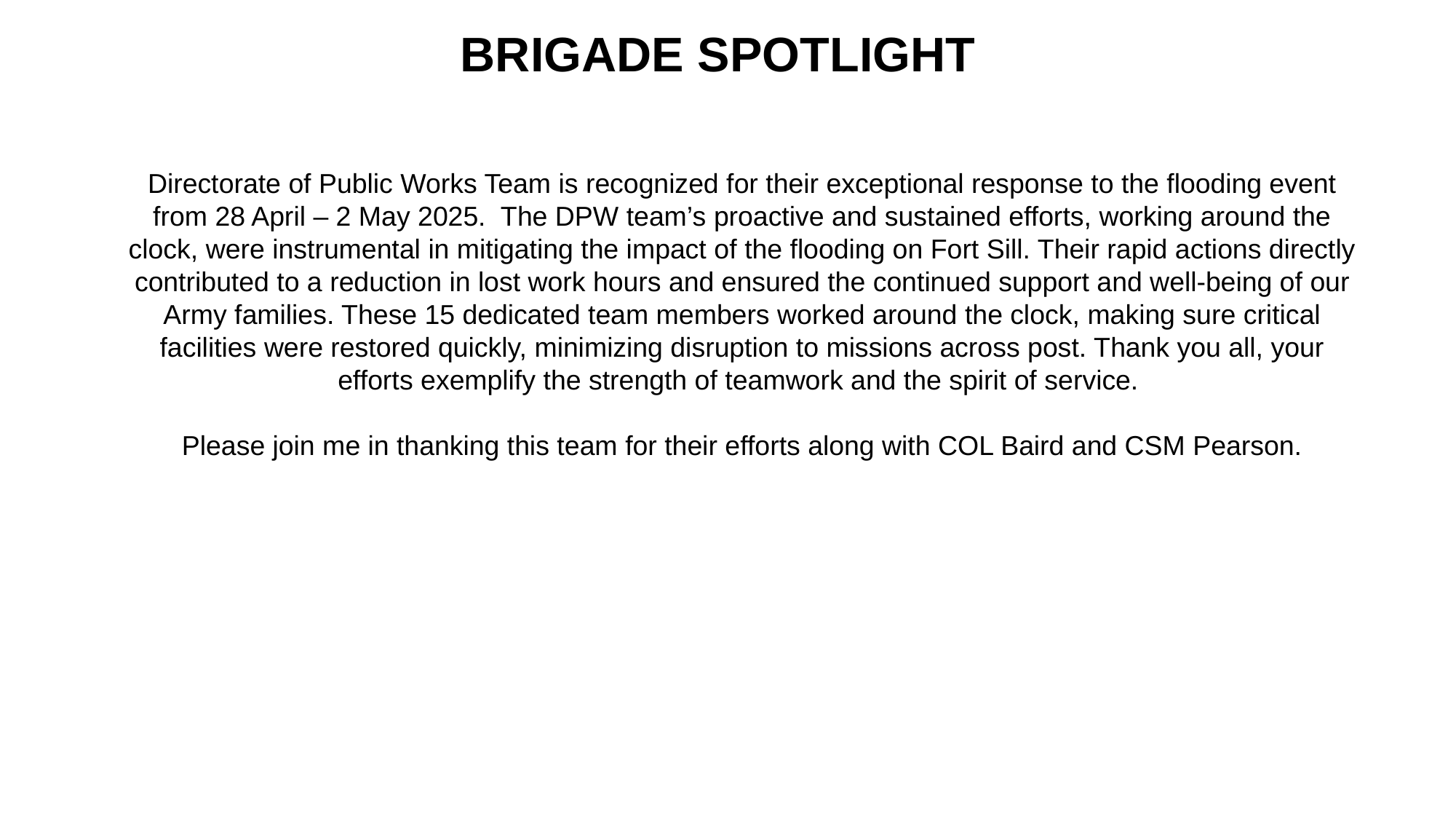

BRIGADE SPOTLIGHT

Directorate of Public Works Team is recognized for their exceptional response to the flooding event from 28 April – 2 May 2025.  The DPW team’s proactive and sustained efforts, working around the clock, were instrumental in mitigating the impact of the flooding on Fort Sill. Their rapid actions directly contributed to a reduction in lost work hours and ensured the continued support and well-being of our Army families. These 15 dedicated team members worked around the clock, making sure critical facilities were restored quickly, minimizing disruption to missions across post. Thank you all, your efforts exemplify the strength of teamwork and the spirit of service.

Please join me in thanking this team for their efforts along with COL Baird and CSM Pearson.